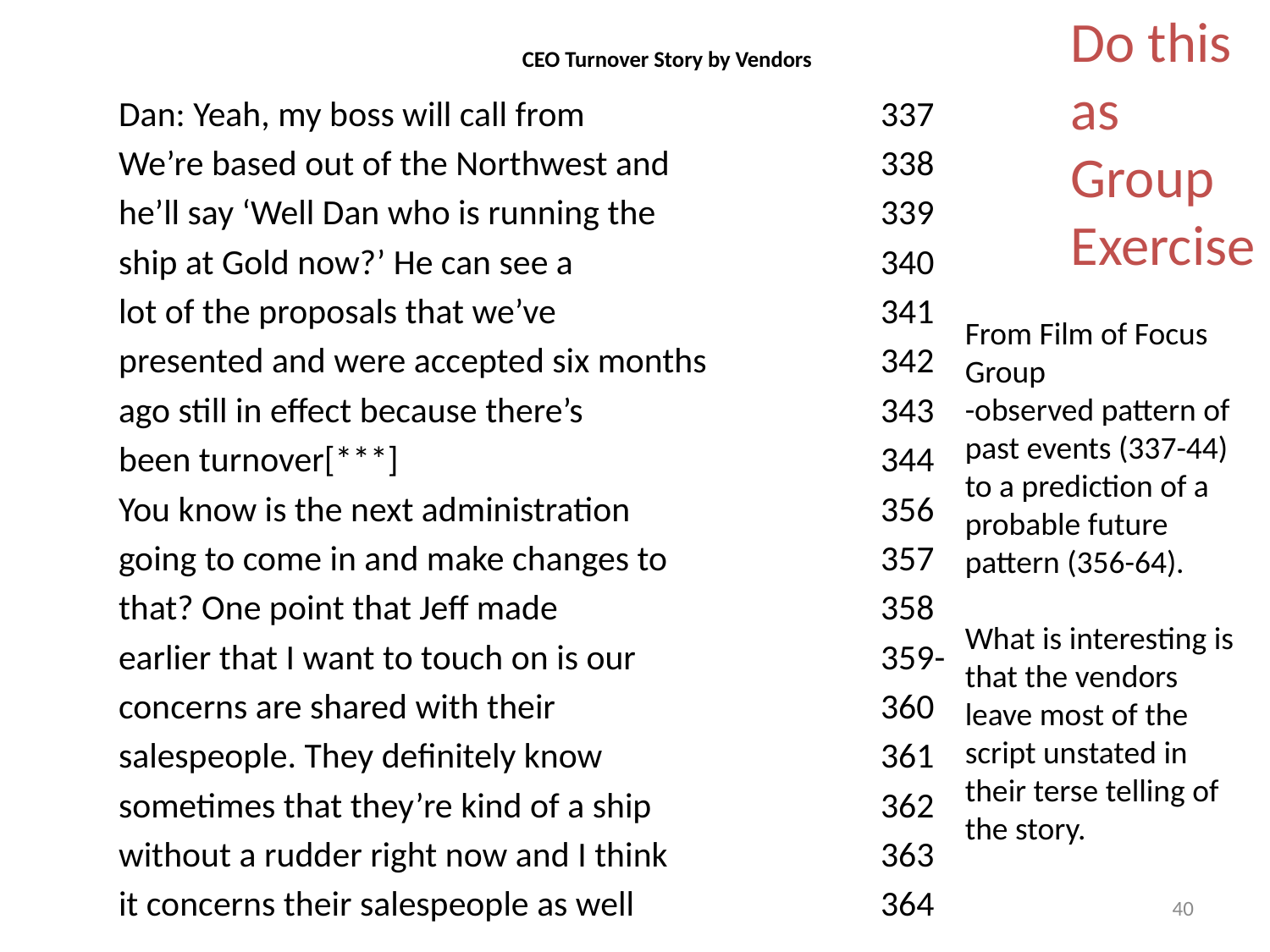

Do this as Group Exercise
# CEO Turnover Story by Vendors
Dan: Yeah, my boss will call from 			337
We’re based out of the Northwest and 		338
he’ll say ‘Well Dan who is running the 		339
ship at Gold now?’ He can see a 			340
lot of the proposals that we’ve 			341
presented and were accepted six months 		342
ago still in effect because there’s 			343
been turnover[***] 				344
You know is the next administration 		356
going to come in and make changes to 		357
that? One point that Jeff made 			358
earlier that I want to touch on is our 		359-
concerns are shared with their 			360
salespeople. They definitely know 			361
sometimes that they’re kind of a ship 		362
without a rudder right now and I think 		363
it concerns their salespeople as well 		364
From Film of Focus Group
-observed pattern of past events (337-44) to a prediction of a probable future pattern (356-64).

What is interesting is that the vendors leave most of the script unstated in their terse telling of the story.
40